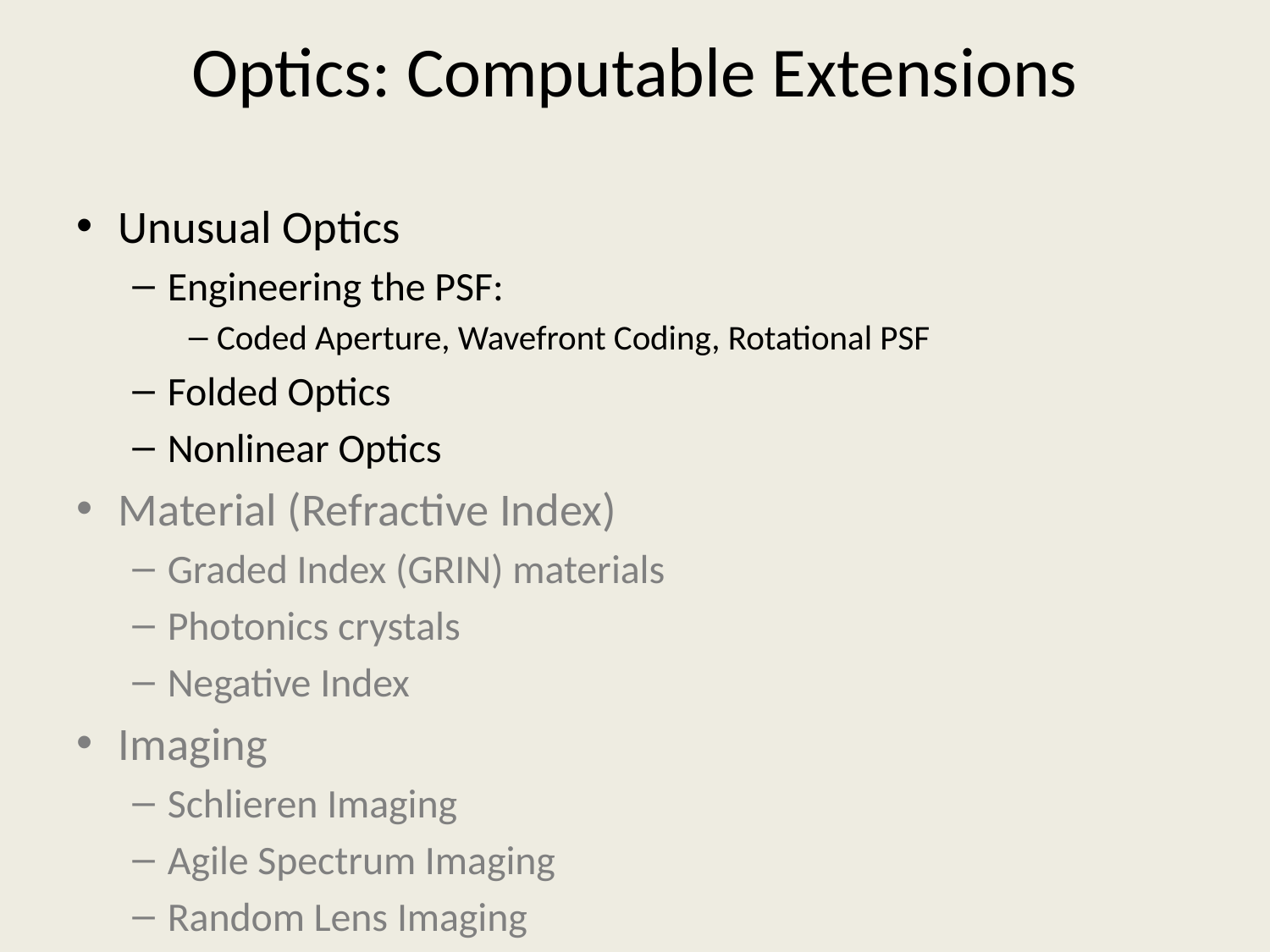

# Optics: Computable Extensions
Unusual Optics
Engineering the PSF:
Coded Aperture, Wavefront Coding, Rotational PSF
Folded Optics
Nonlinear Optics
Material (Refractive Index)
Graded Index (GRIN) materials
Photonics crystals
Negative Index
Imaging
Schlieren Imaging
Agile Spectrum Imaging
Random Lens Imaging